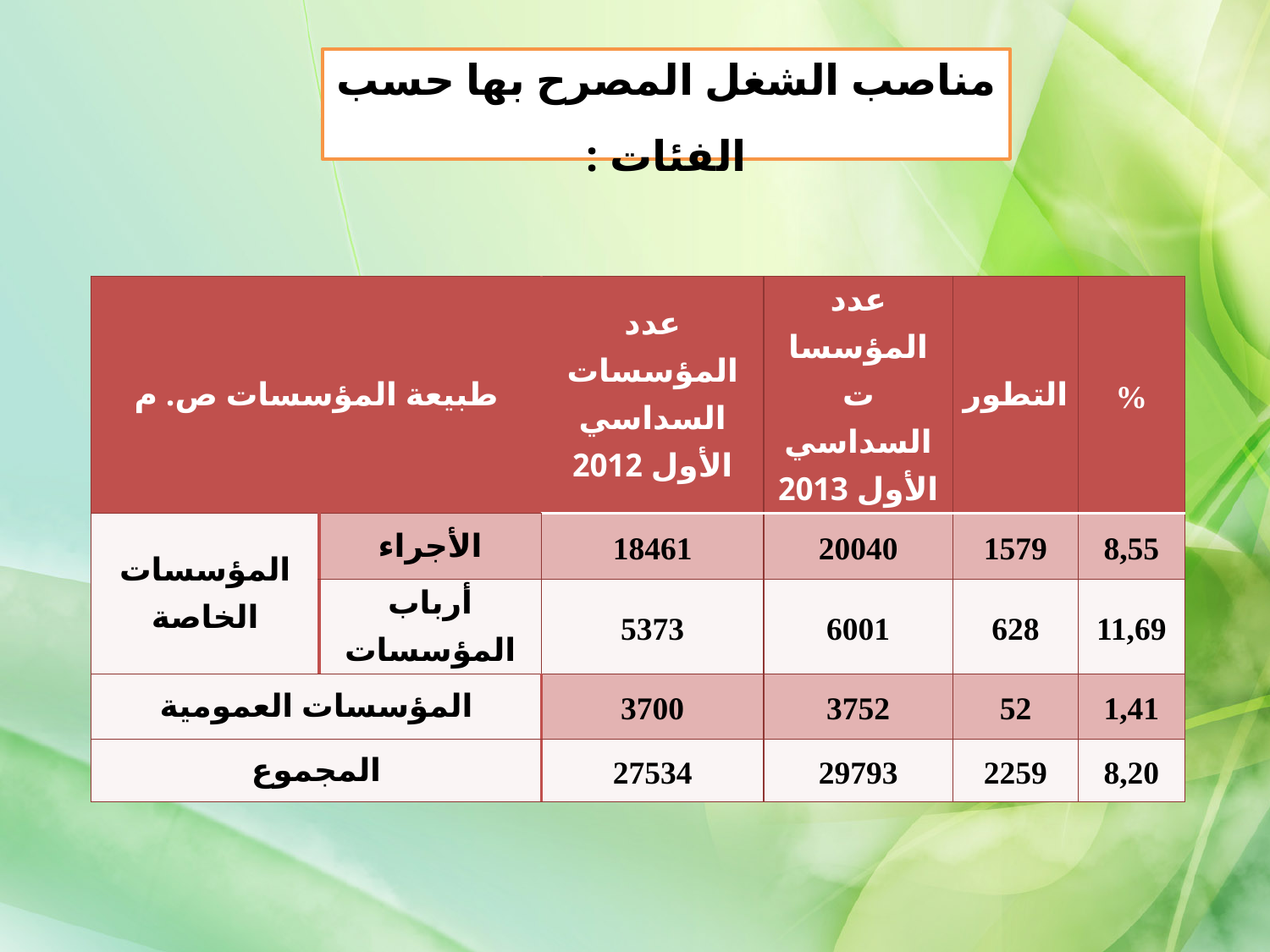

مناصب الشغل المصرح بها حسب الفئات :
| طبيعة المؤسسات ص. م |  | عدد المؤسسات السداسي الأول 2012 | عدد المؤسسات السداسي الأول 2013 | التطور | % |
| --- | --- | --- | --- | --- | --- |
| المؤسسات الخاصة | الأجراء | 18461 | 20040 | 1579 | 8,55 |
|  | أرباب المؤسسات | 5373 | 6001 | 628 | 11,69 |
| المؤسسات العمومية |  | 3700 | 3752 | 52 | 1,41 |
| المجموع |  | 27534 | 29793 | 2259 | 8,20 |